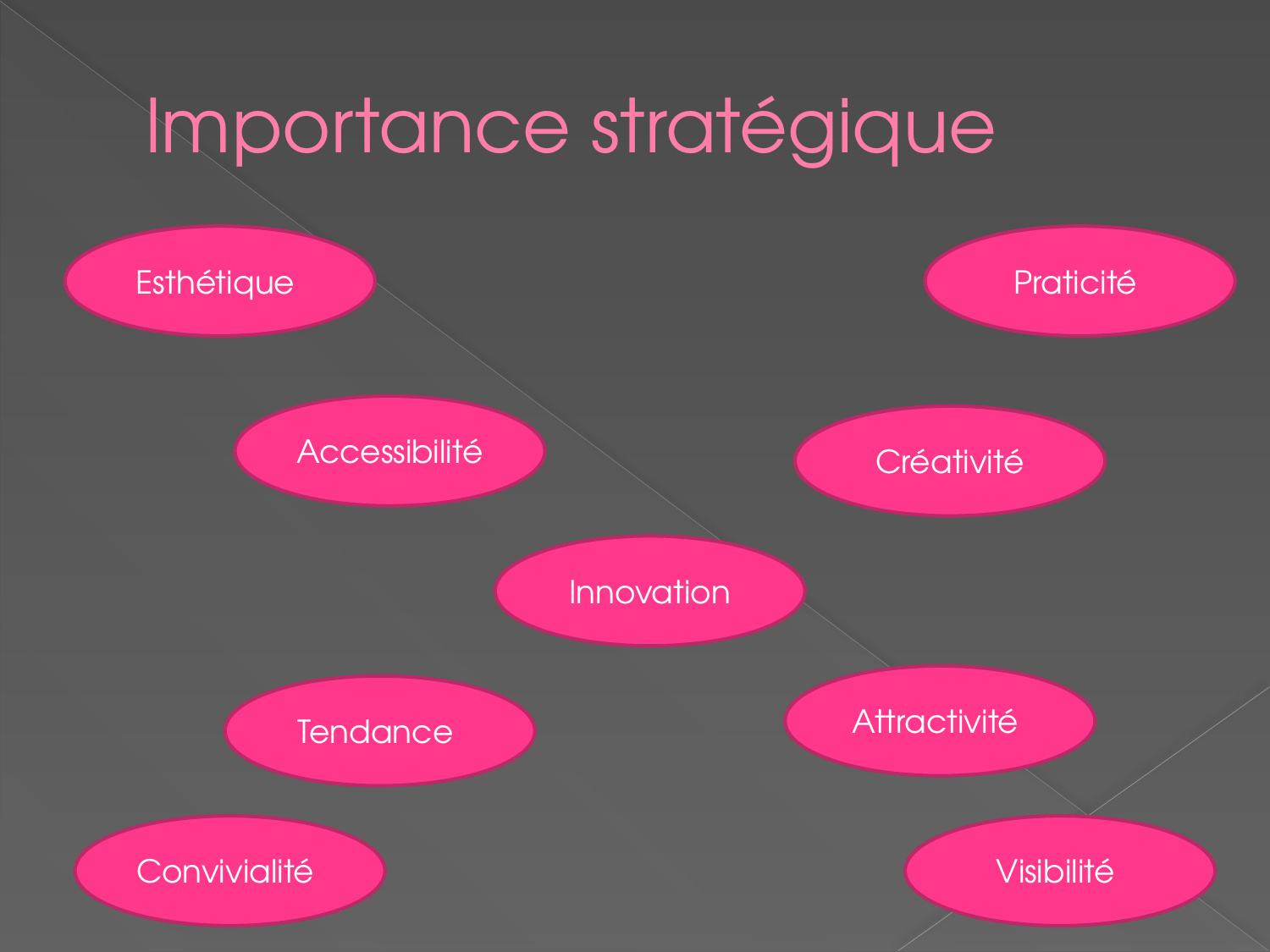

# Importance stratégique
Esthétique
Praticité
Accessibilité
Créativité
Innovation
Attractivité
Tendance
Convivialité
Visibilité